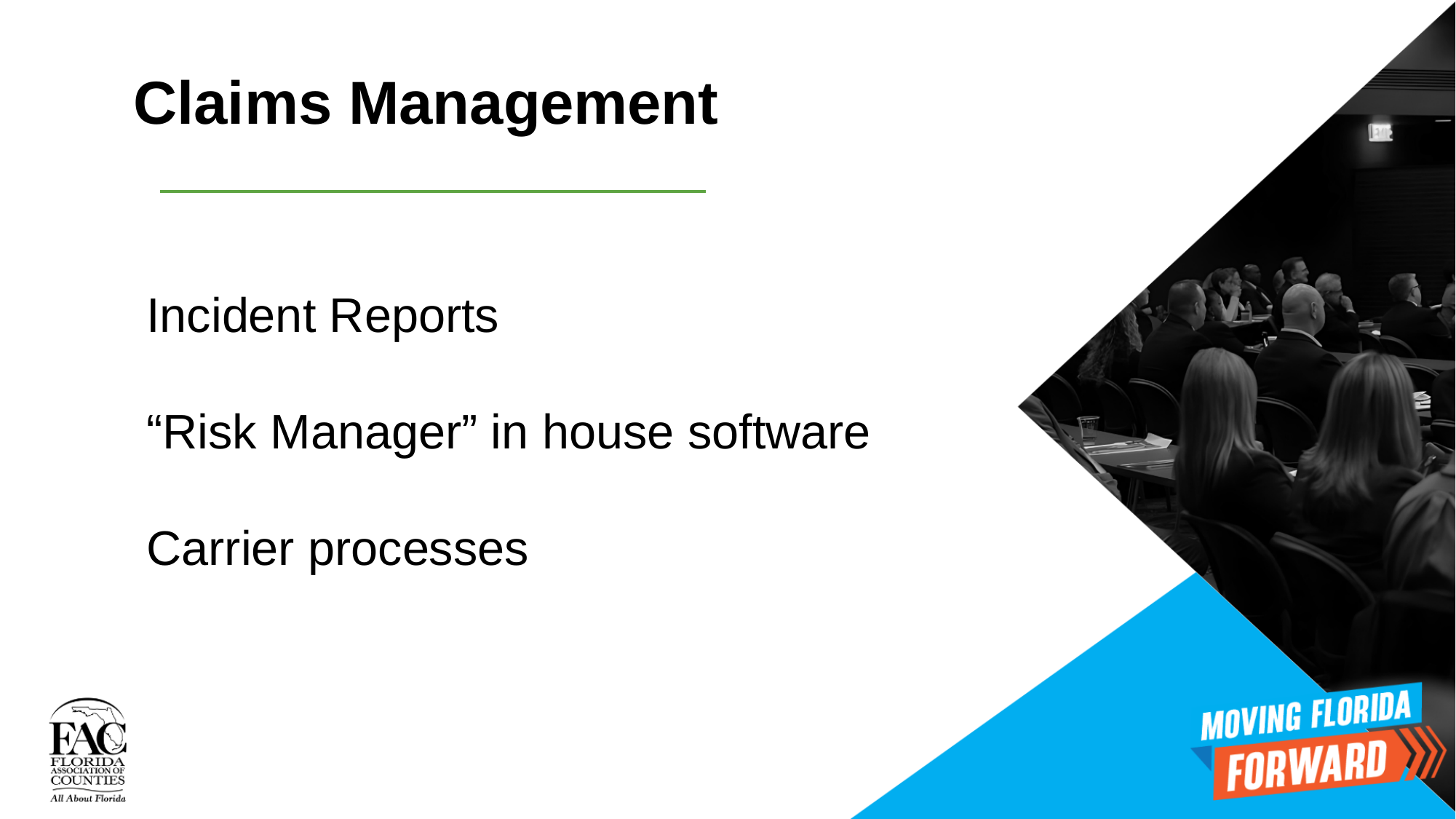

Claims Management
Incident Reports

“Risk Manager” in house software

Carrier processes